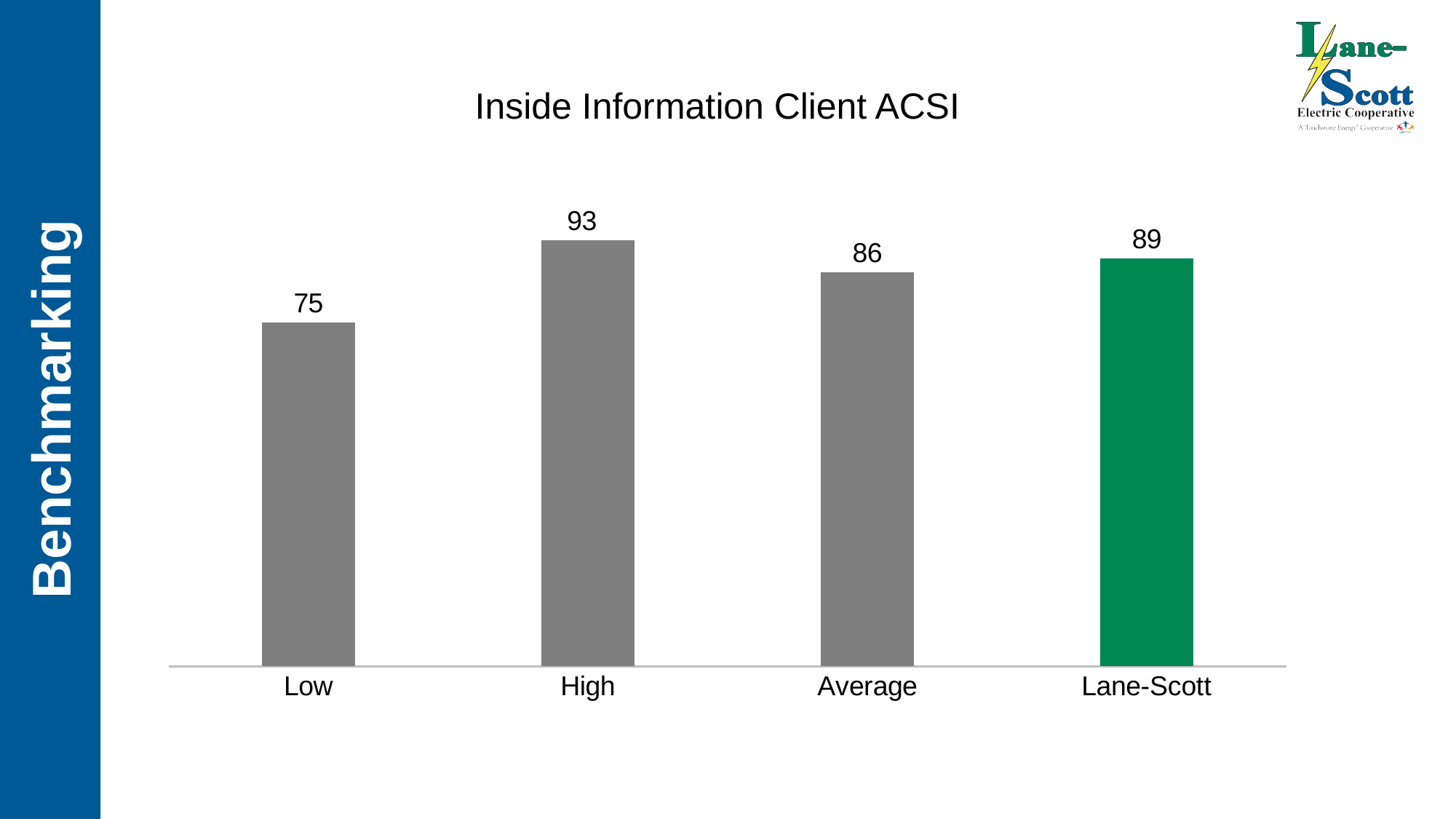

Inside Information Client ACSI

### Chart

| Category |  |
|---|---|
| Low | 75.0 |
| High | 93.0 |
| Average | 86.0 |
| Lane-Scott | 89.0 |
Benchmarking